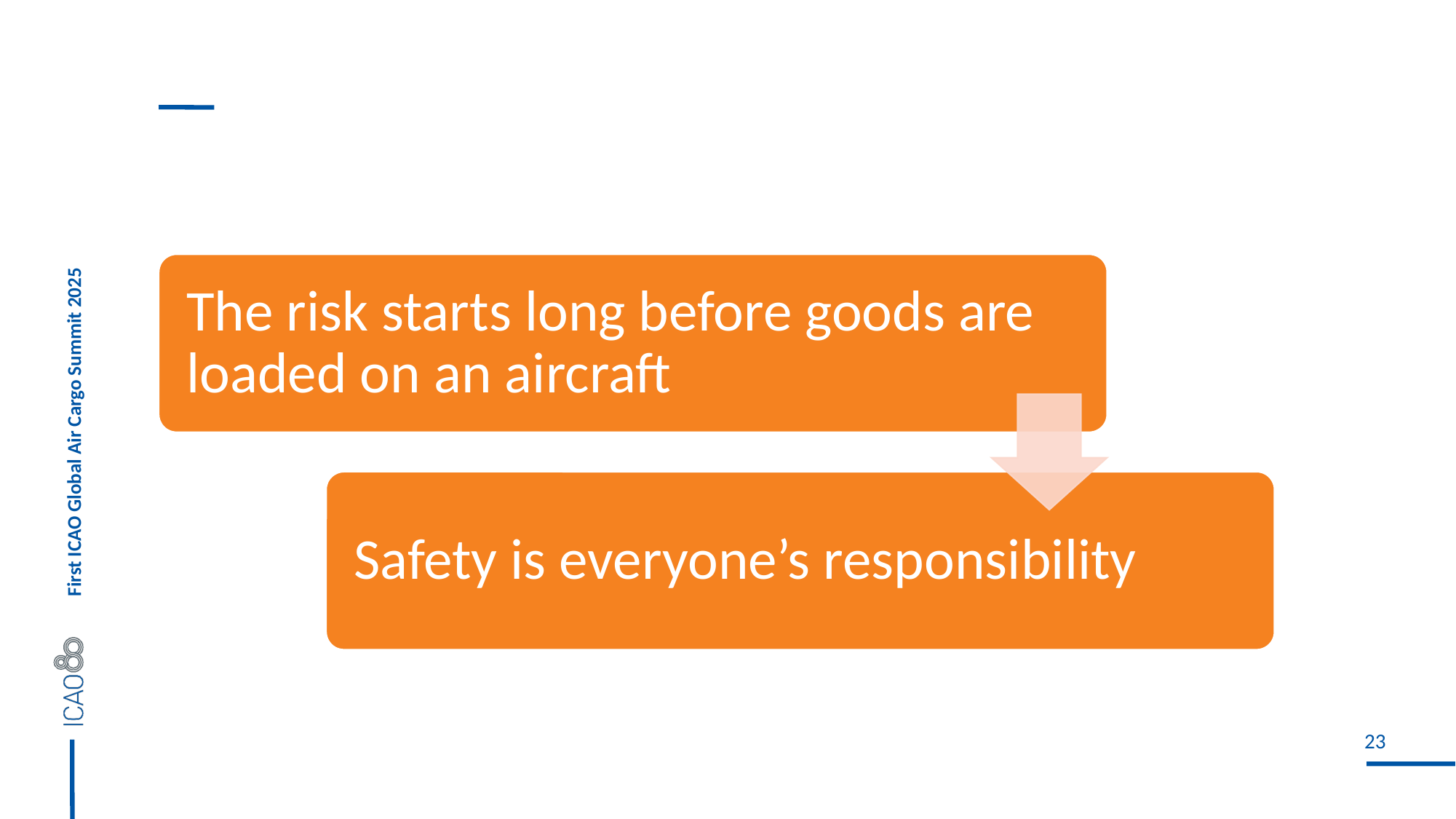

#

The risk starts long before goods are loaded on an aircraft
Safety is everyone’s responsibility